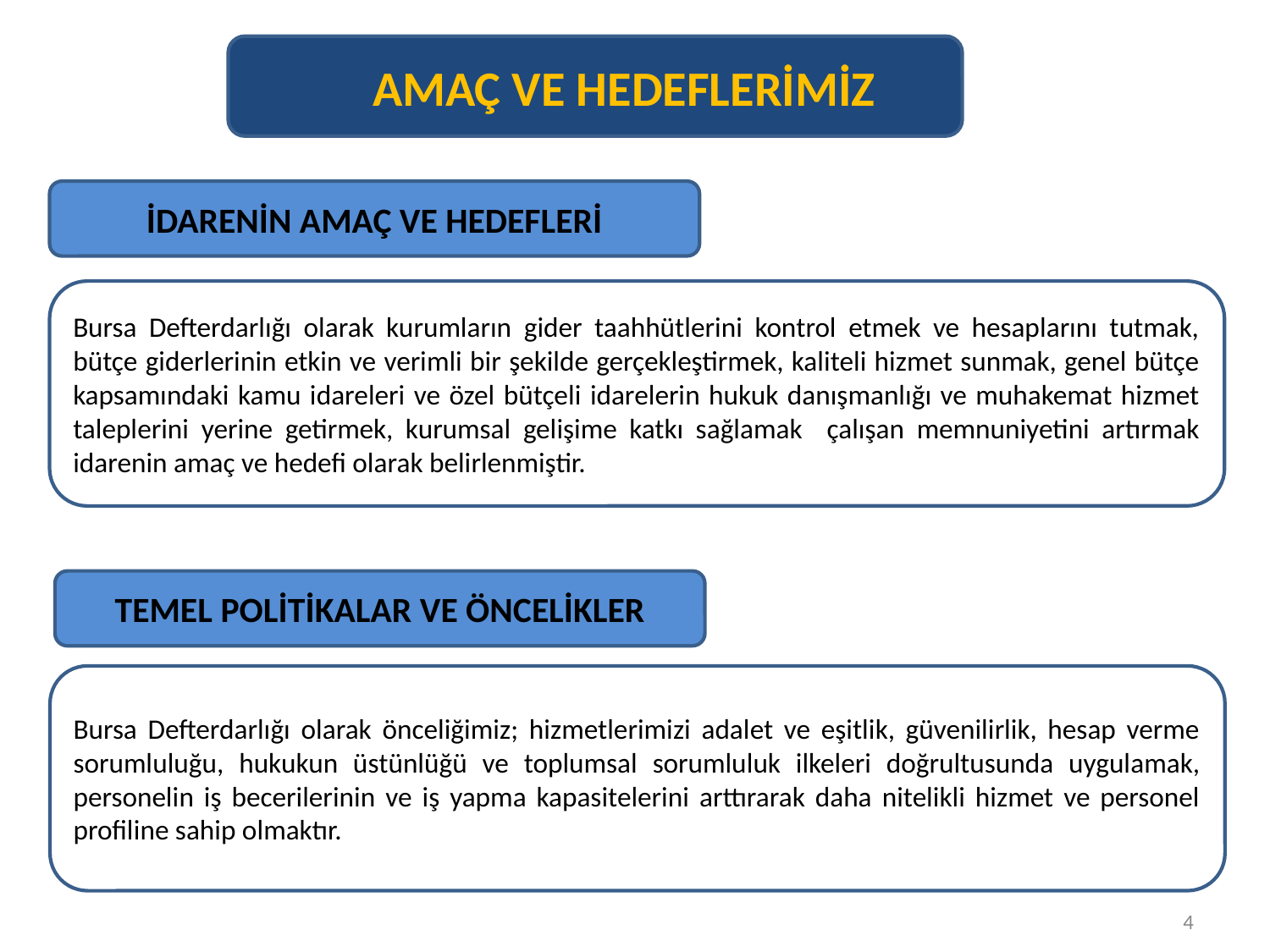

AMAÇ VE HEDEFLERİMİZ
İDARENİN AMAÇ VE HEDEFLERİ
Bursa Defterdarlığı olarak kurumların gider taahhütlerini kontrol etmek ve hesaplarını tutmak, bütçe giderlerinin etkin ve verimli bir şekilde gerçekleştirmek, kaliteli hizmet sunmak, genel bütçe kapsamındaki kamu idareleri ve özel bütçeli idarelerin hukuk danışmanlığı ve muhakemat hizmet taleplerini yerine getirmek, kurumsal gelişime katkı sağlamak  çalışan memnuniyetini artırmak idarenin amaç ve hedefi olarak belirlenmiştir.
TEMEL POLİTİKALAR VE ÖNCELİKLER
Bursa Defterdarlığı olarak önceliğimiz; hizmetlerimizi adalet ve eşitlik, güvenilirlik, hesap verme sorumluluğu, hukukun üstünlüğü ve toplumsal sorumluluk ilkeleri doğrultusunda uygulamak, personelin iş becerilerinin ve iş yapma kapasitelerini arttırarak daha nitelikli hizmet ve personel profiline sahip olmaktır.
4